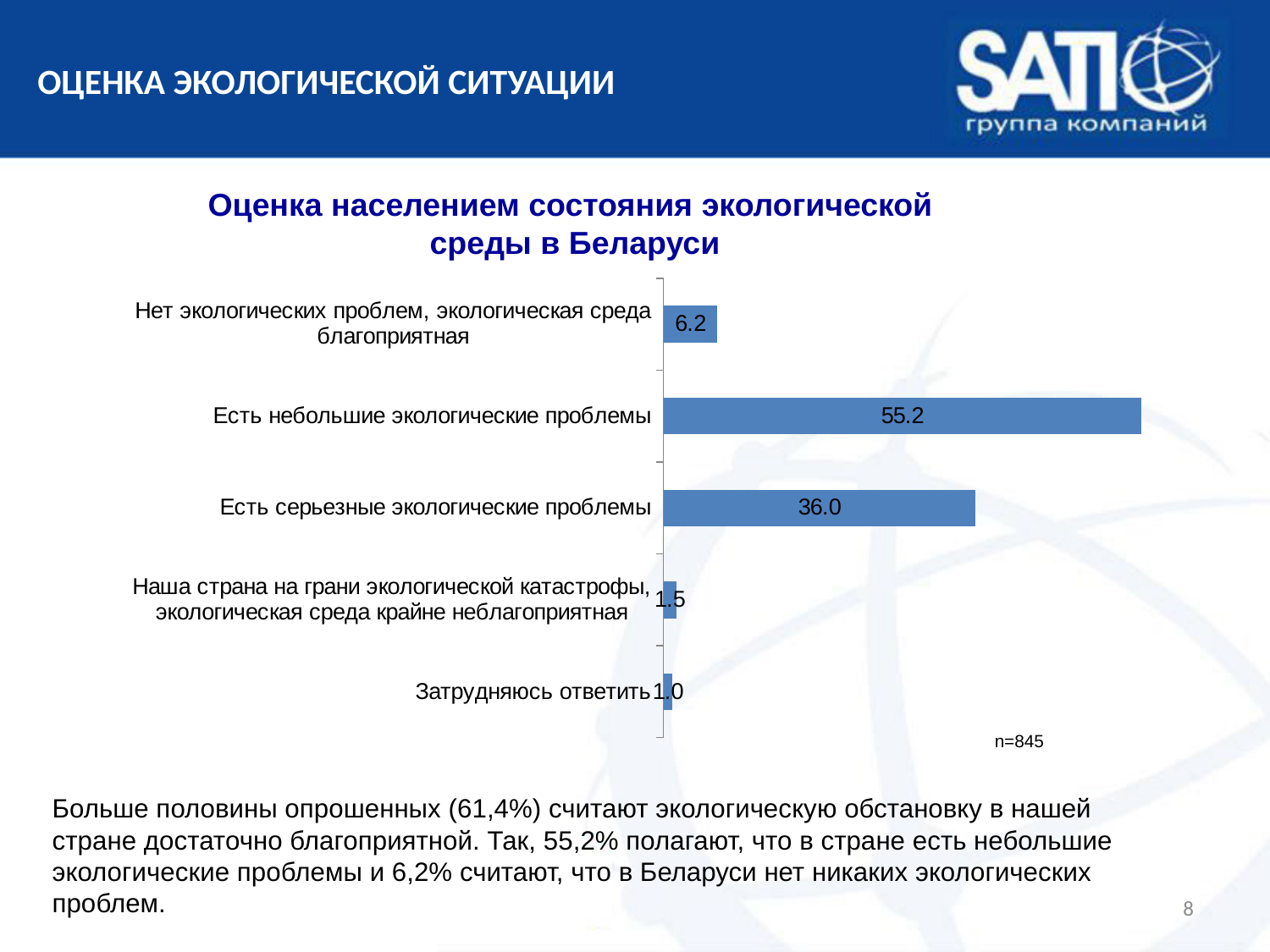

# ОЦЕНКА ЭКОЛОГИЧЕСКОЙ СИТУАЦИИ

Оценка населением состояния экологической
 среды в Беларуси

### Chart

| Category | Ряд 1 |
|---|---|
| Нет экологических проблем, экологическая среда благоприятная | 6.226469628456044 |
| Есть небольшие экологические проблемы | 55.21155370604013 |
| Есть серьезные экологические проблемы | 36.034422827750404 |
| Наша страна на грани экологической катастрофы, экологическая среда крайне неблагоприятная | 1.4979680389368462 |
| Затрудняюсь ответить | 1.029585798816567 |
n=845
Больше половины опрошенных (61,4%) считают экологическую обстановку в нашей стране достаточно благоприятной. Так, 55,2% полагают, что в стране есть небольшие экологические проблемы и 6,2% считают, что в Беларуси нет никаких экологических проблем.
8